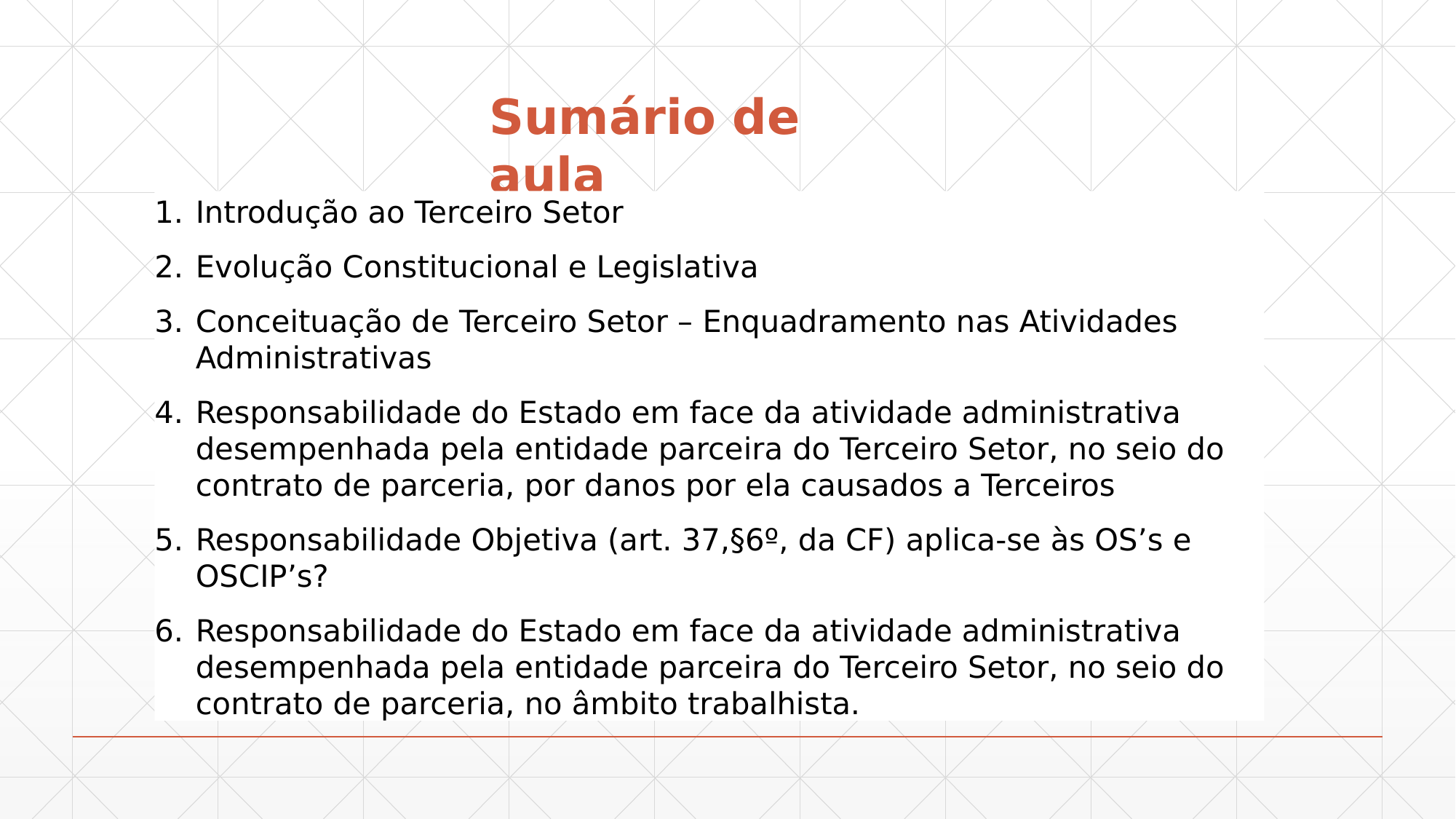

# Sumário de aula

Introdução ao Terceiro Setor
Evolução Constitucional e Legislativa
Conceituação de Terceiro Setor – Enquadramento nas Atividades Administrativas
Responsabilidade do Estado em face da atividade administrativa desempenhada pela entidade parceira do Terceiro Setor, no seio do contrato de parceria, por danos por ela causados a Terceiros
Responsabilidade Objetiva (art. 37,§6º, da CF) aplica-se às OS’s e OSCIP’s?
Responsabilidade do Estado em face da atividade administrativa desempenhada pela entidade parceira do Terceiro Setor, no seio do contrato de parceria, no âmbito trabalhista.